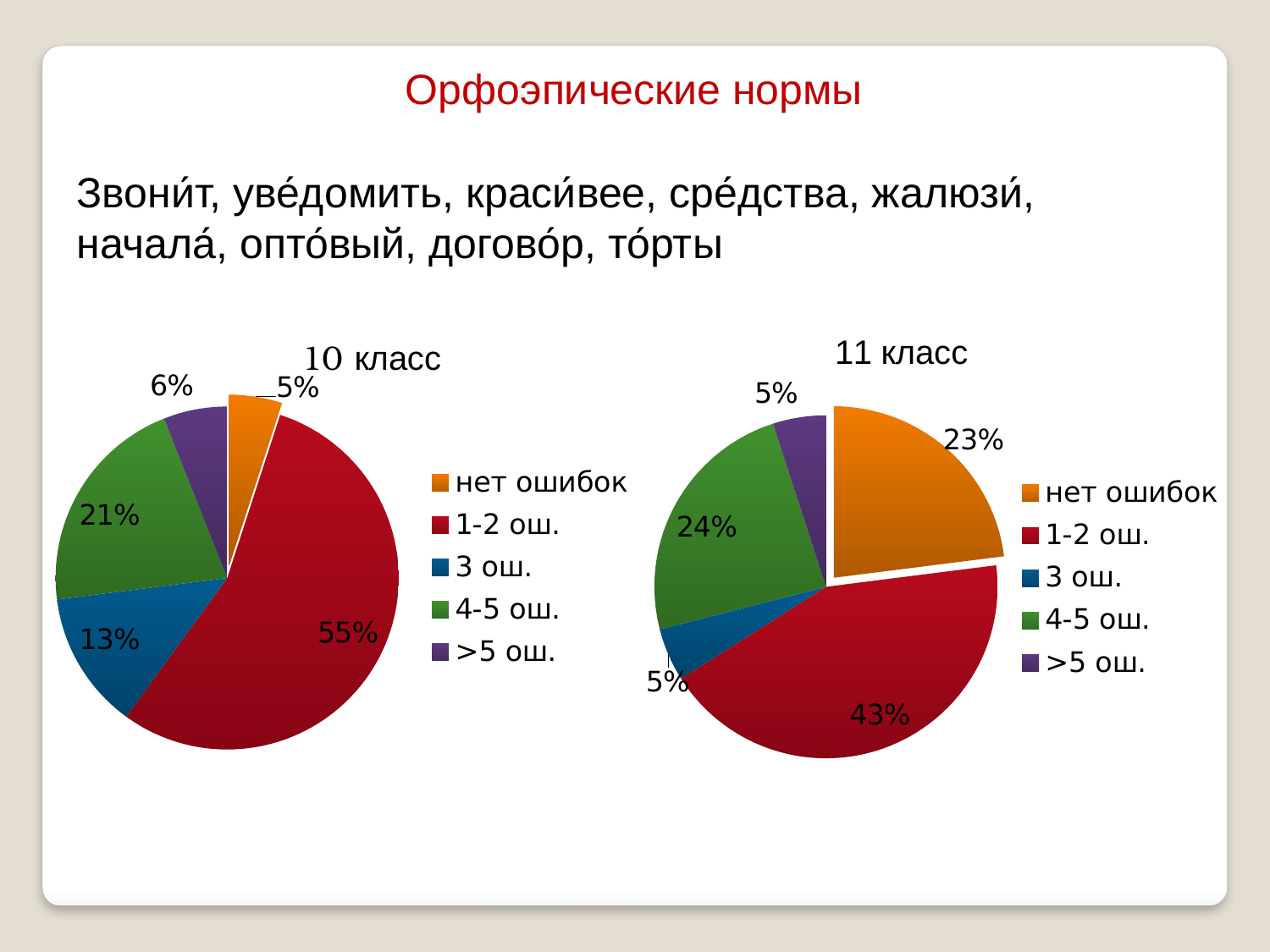

Орфоэпические нормы
Звони́т, уве́домить, краси́вее, сре́дства, жалюзи́, начала́, опто́вый, догово́р, то́рты

### Chart:

| Category | 10 класс |
|---|---|
| нет ошибок | 0.05 |
| 1-2 ош. | 0.55 |
| 3 ош. | 0.13 |
| 4-5 ош. | 0.21 |
| >5 ош. | 0.06 |

### Chart: 11 класс

| Category | 10 класс |
|---|---|
| нет ошибок | 0.23 |
| 1-2 ош. | 0.43 |
| 3 ош. | 0.05 |
| 4-5 ош. | 0.24 |
| >5 ош. | 0.05 |